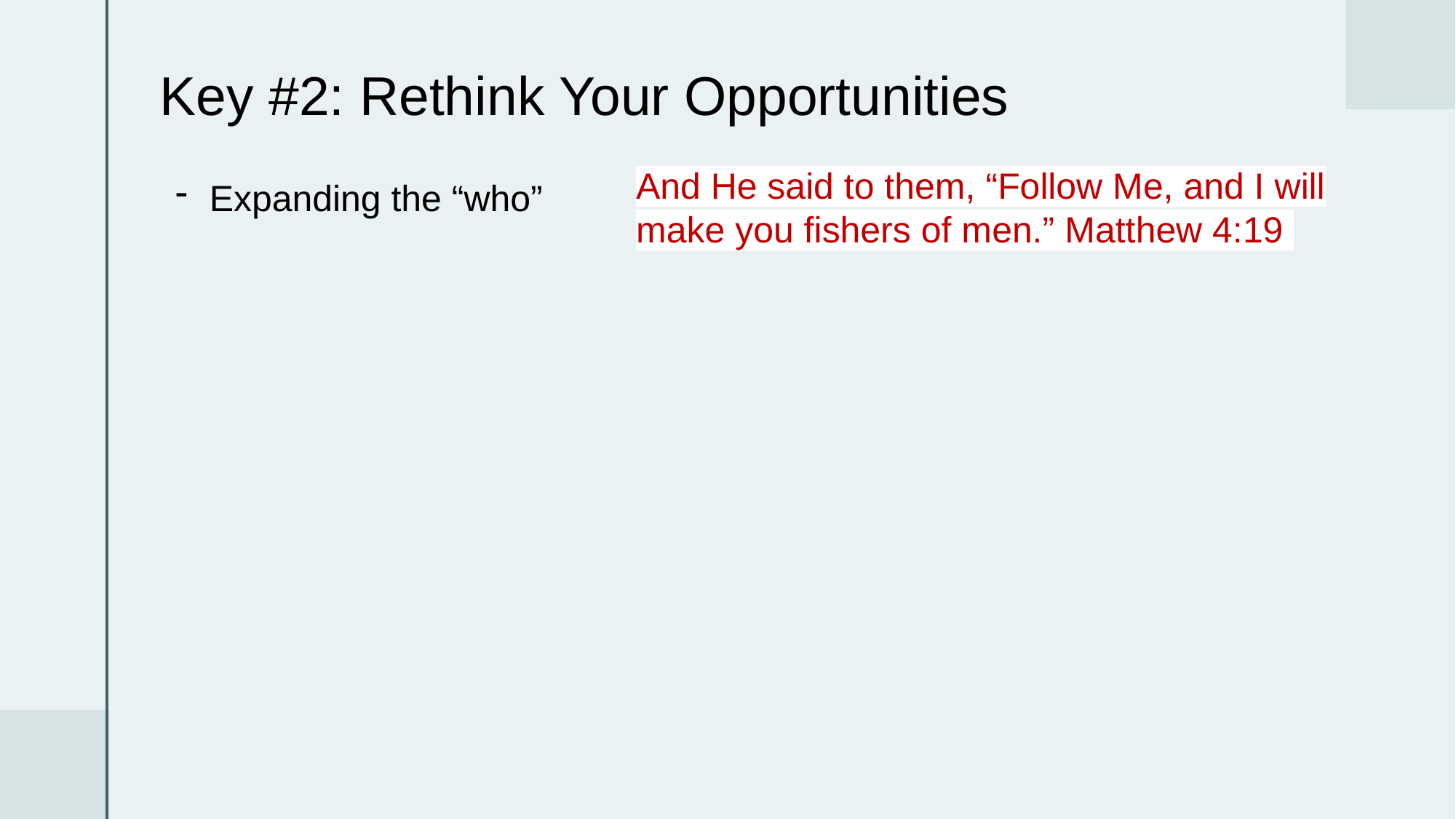

# Key #2: Rethink Your Opportunities
And He said to them, “Follow Me, and I will make you fishers of men.” Matthew 4:19
Expanding the “who”